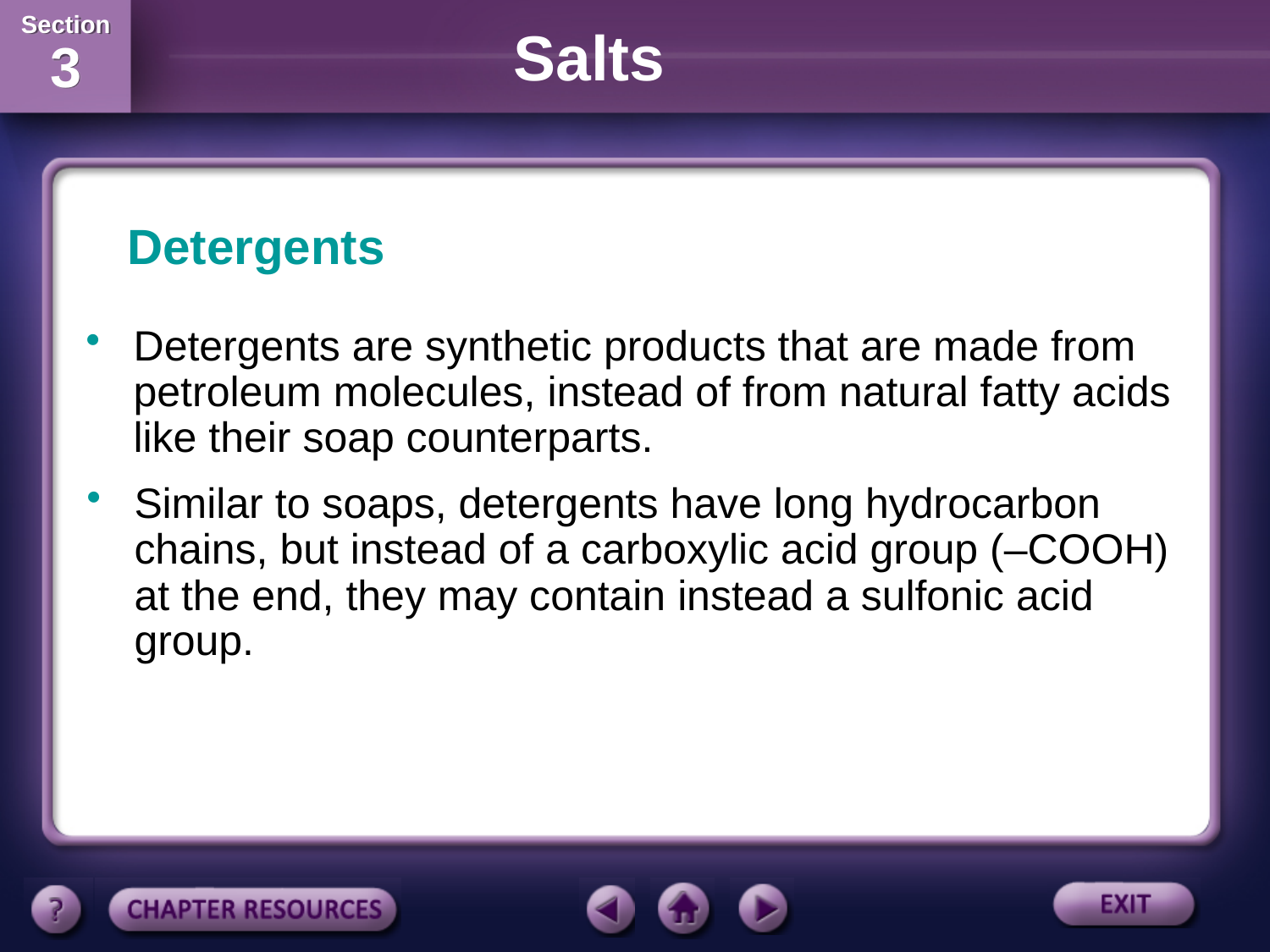

Detergents
Detergents are synthetic products that are made from petroleum molecules, instead of from natural fatty acids like their soap counterparts.
Similar to soaps, detergents have long hydrocarbon chains, but instead of a carboxylic acid group (–COOH) at the end, they may contain instead a sulfonic acid group.